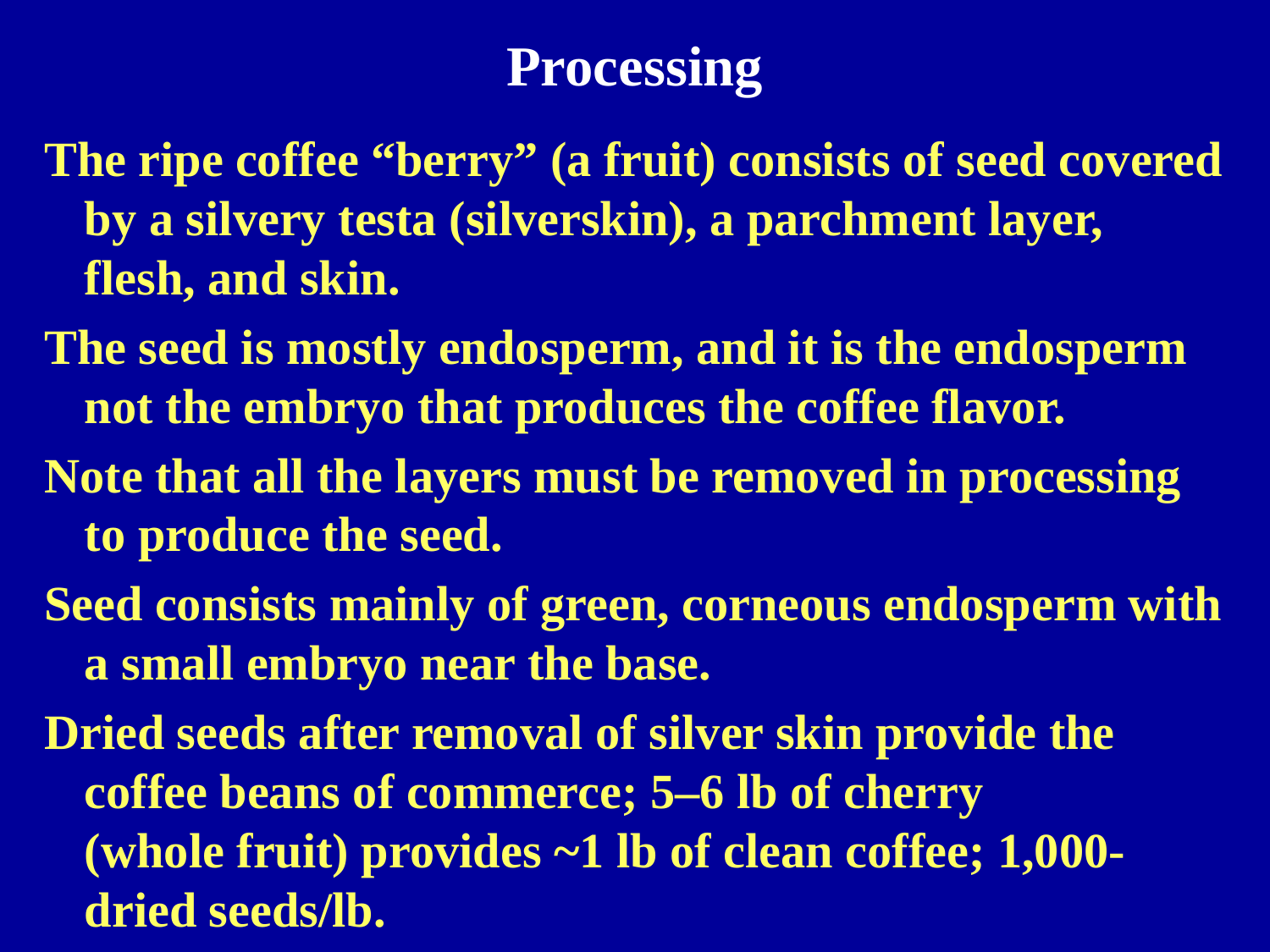

Processing
The ripe coffee “berry” (a fruit) consists of seed covered by a silvery testa (silverskin), a parchment layer, flesh, and skin.
The seed is mostly endosperm, and it is the endosperm not the embryo that produces the coffee flavor.
Note that all the layers must be removed in processing to produce the seed.
Seed consists mainly of green, corneous endosperm with a small embryo near the base.
Dried seeds after removal of silver skin provide the coffee beans of commerce; 5–6 lb of cherry
(whole fruit) provides ~1 lb of clean coffee; 1,000-dried seeds/lb.